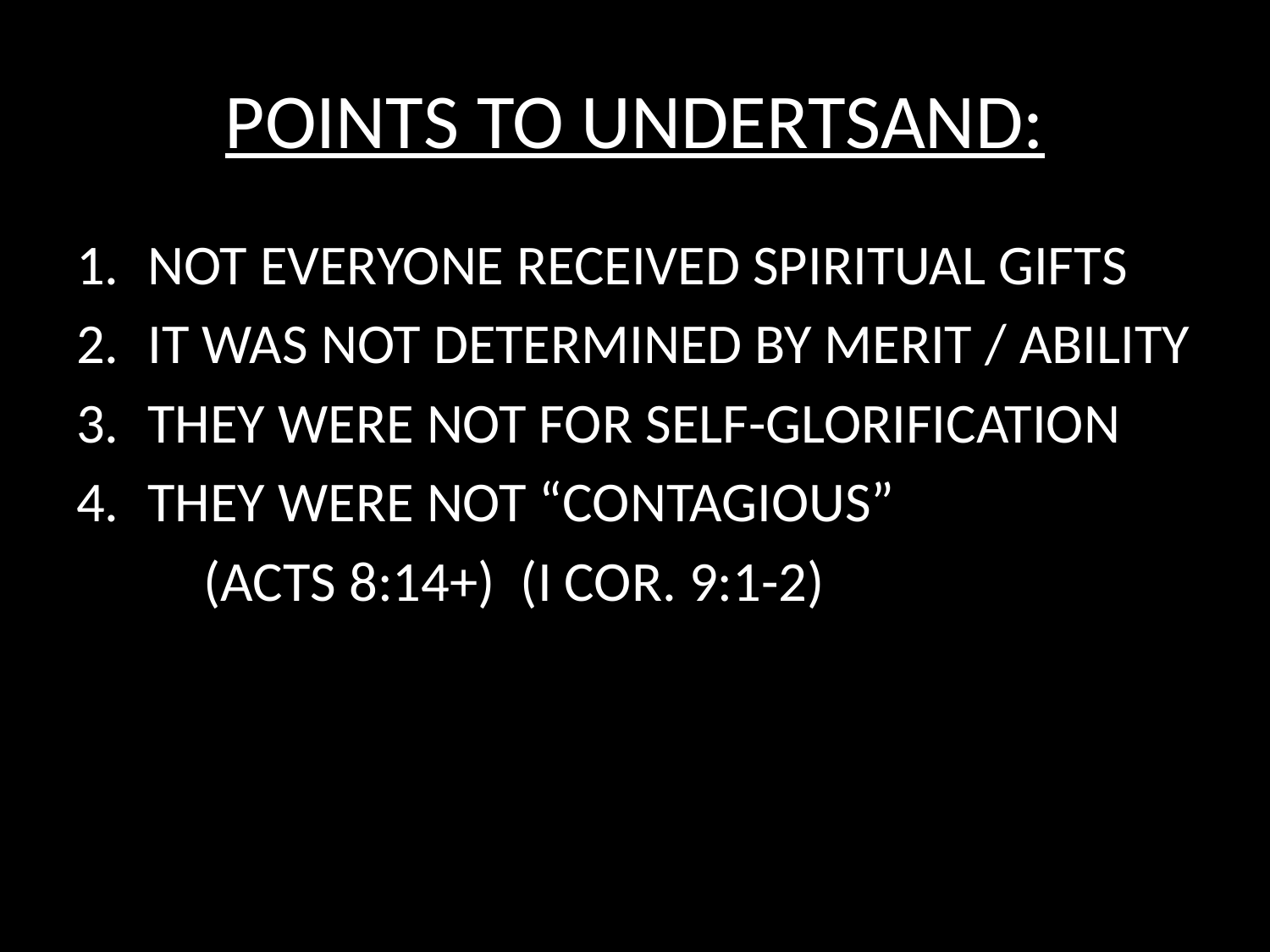

# POINTS TO UNDERTSAND:
NOT EVERYONE RECEIVED SPIRITUAL GIFTS
IT WAS NOT DETERMINED BY MERIT / ABILITY
THEY WERE NOT FOR SELF-GLORIFICATION
THEY WERE NOT “CONTAGIOUS”
	(ACTS 8:14+)  (I COR. 9:1-2)